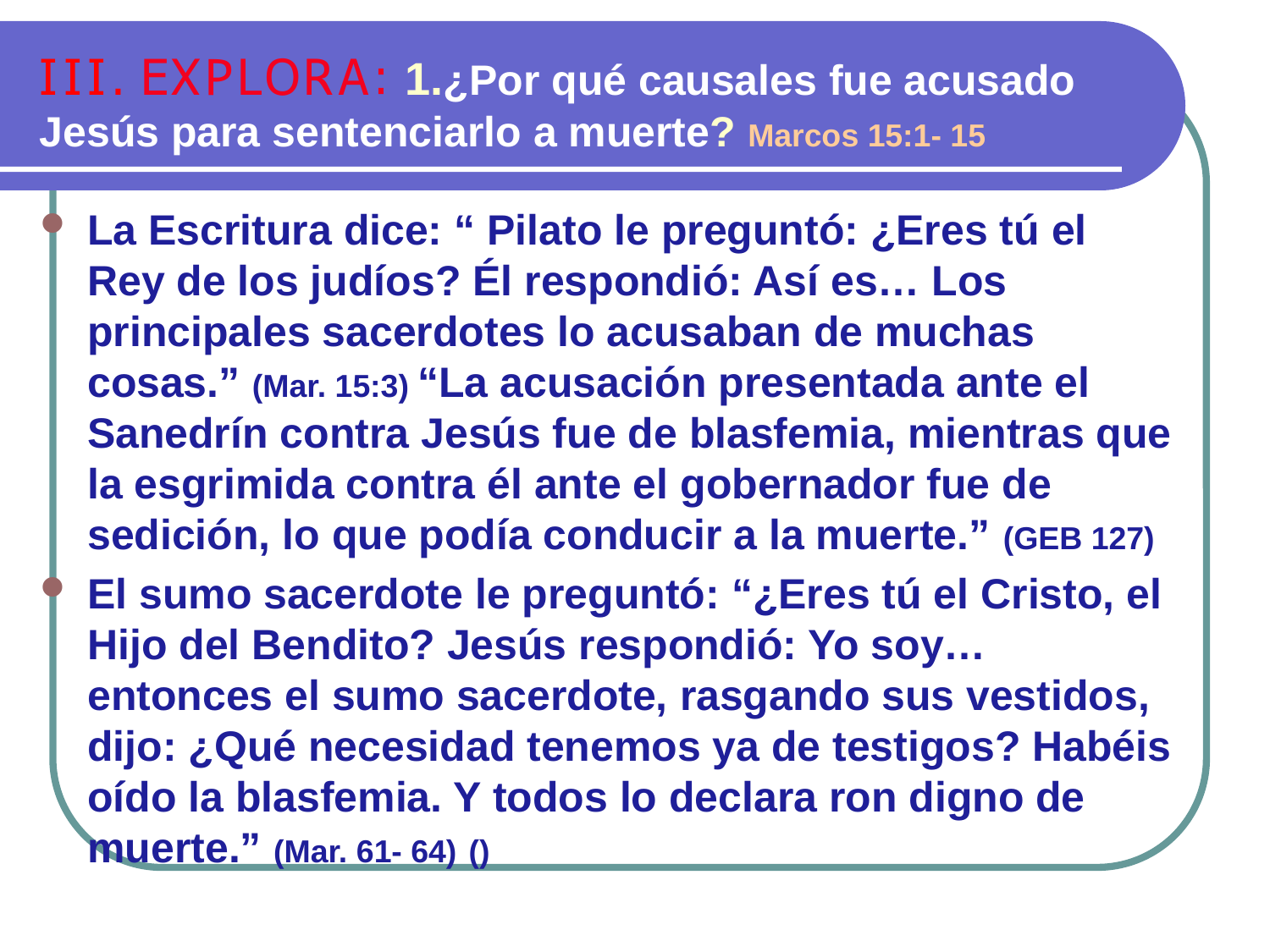

III. EXPLORA: 1.¿Por qué causales fue acusado Jesús para sentenciarlo a muerte? Marcos 15:1- 15
La Escritura dice: “ Pilato le preguntó: ¿Eres tú el Rey de los judíos? Él respondió: Así es… Los principales sacerdotes lo acusaban de muchas cosas.” (Mar. 15:3) “La acusación presentada ante el Sanedrín contra Jesús fue de blasfemia, mientras que la esgrimida contra él ante el gobernador fue de sedición, lo que podía conducir a la muerte.” (GEB 127)
El sumo sacerdote le preguntó: “¿Eres tú el Cristo, el Hijo del Bendito? Jesús respondió: Yo soy… entonces el sumo sacerdote, rasgando sus vestidos, dijo: ¿Qué necesidad tenemos ya de testigos? Habéis oído la blasfemia. Y todos lo declara ron digno de muerte.” (Mar. 61- 64) ()